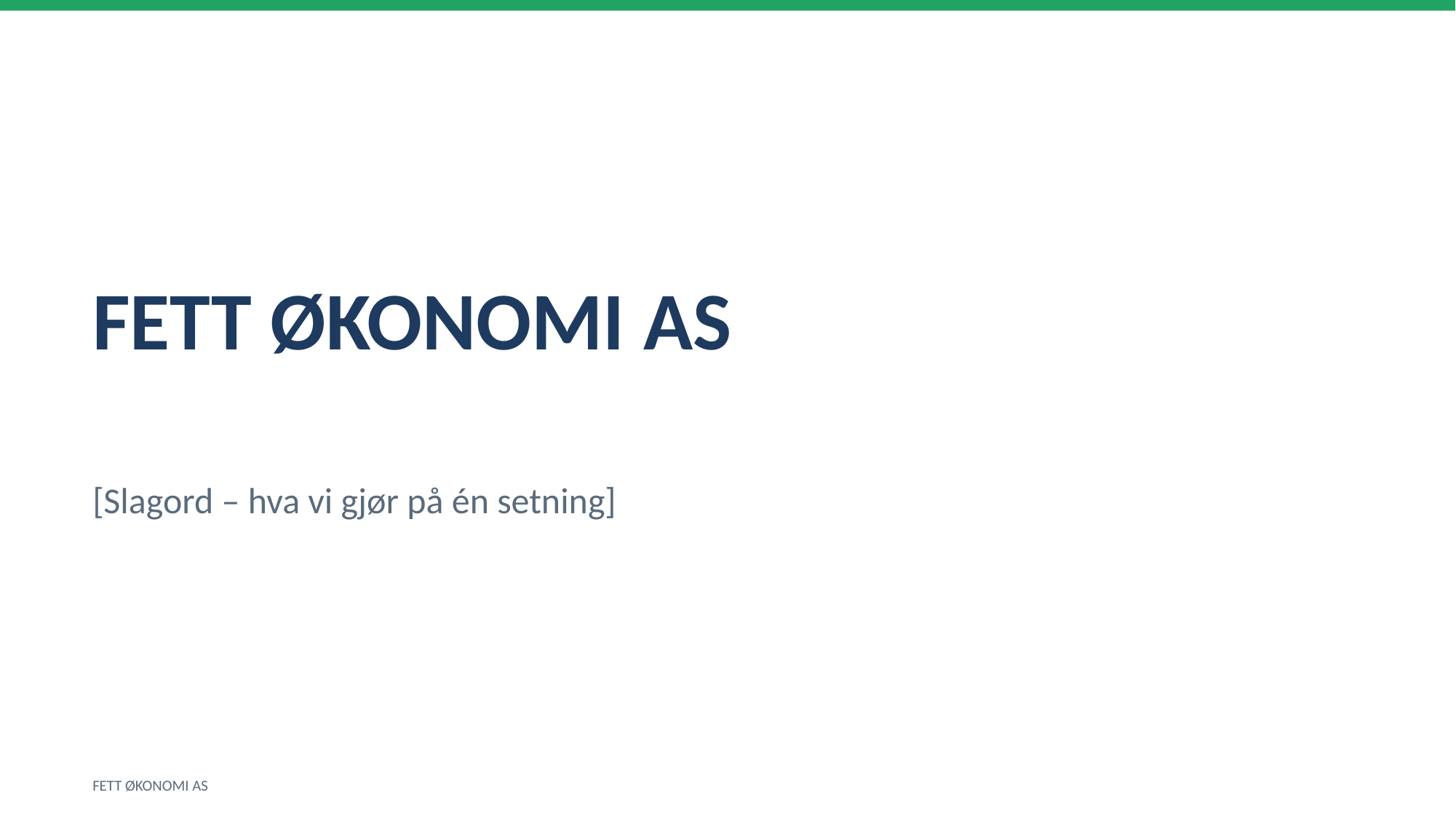

FETT ØKONOMI AS
[Slagord – hva vi gjør på én setning]
FETT ØKONOMI AS